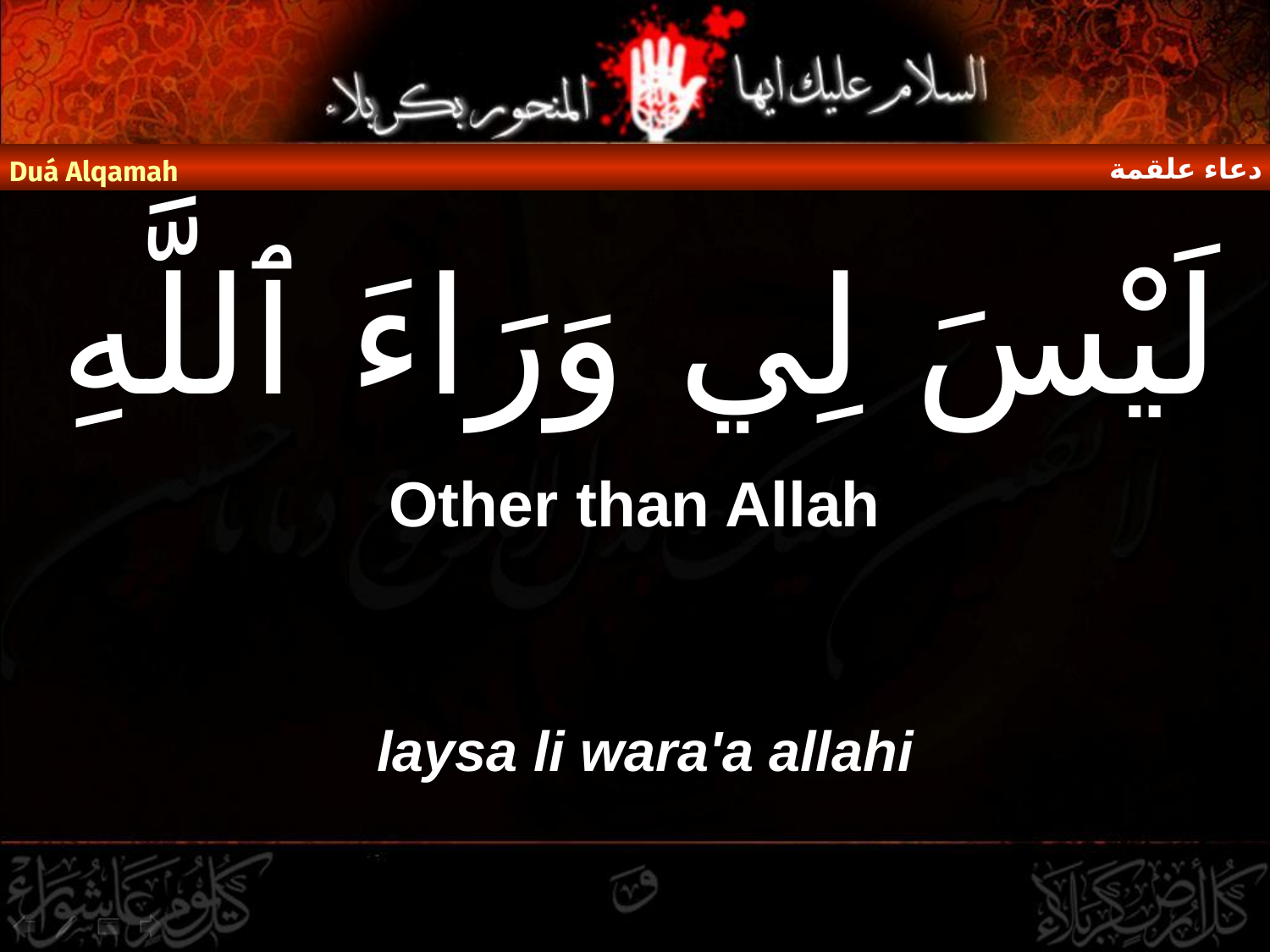

دعاء علقمة
Duá Alqamah
# لَيْسَ لِي وَرَاءَ ٱللَّهِ
Other than Allah
laysa li wara'a allahi